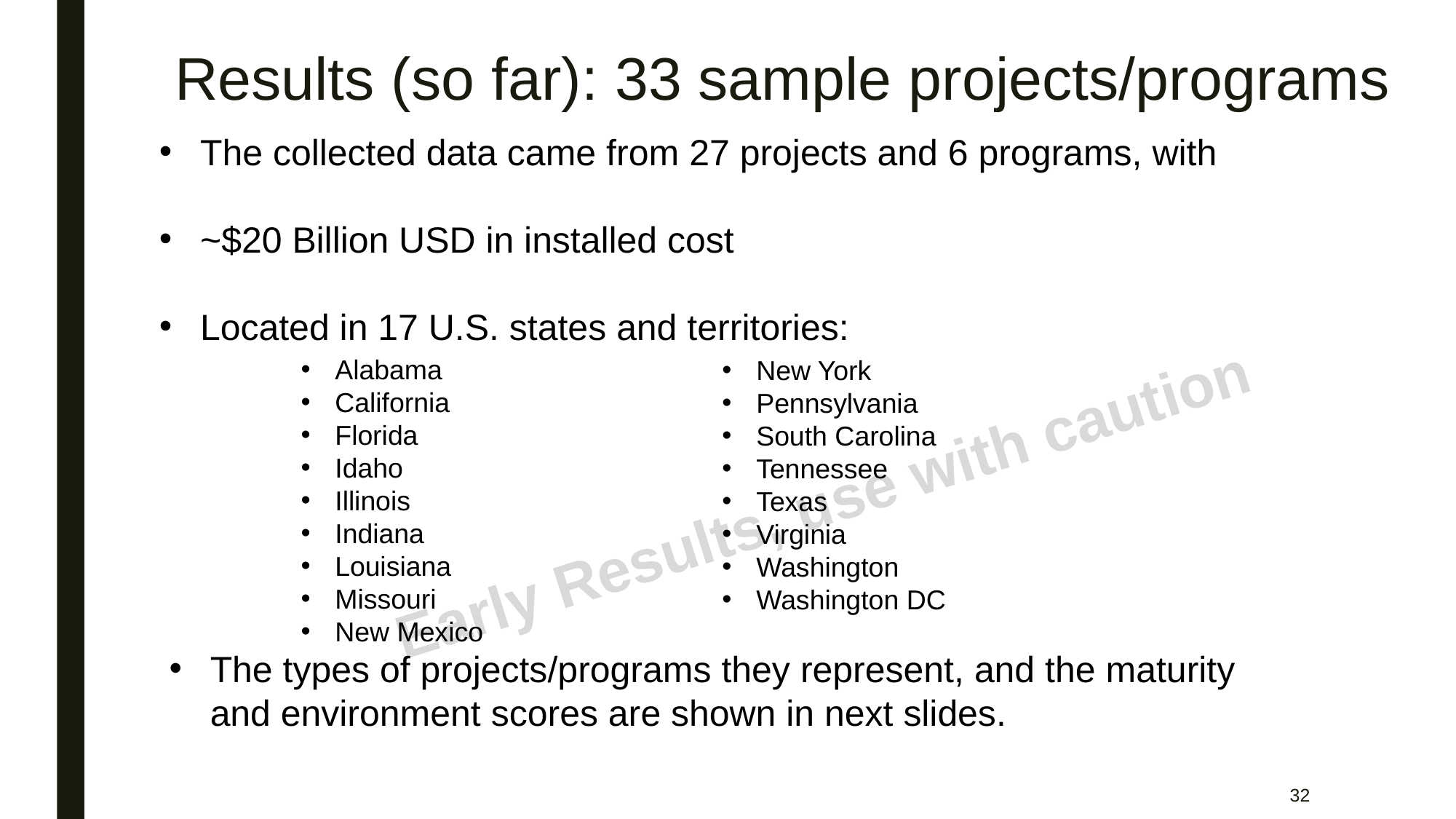

# Results (so far): 33 sample projects/programs
The collected data came from 27 projects and 6 programs, with

~$20 Billion USD in installed cost

Located in 17 U.S. states and territories:
Alabama
California
Florida
Idaho
Illinois
Indiana
Louisiana
Missouri
New Mexico
New York
Pennsylvania
South Carolina
Tennessee
Texas
Virginia
Washington
Washington DC
Early Results, use with caution
The types of projects/programs they represent, and the maturity and environment scores are shown in next slides.
32